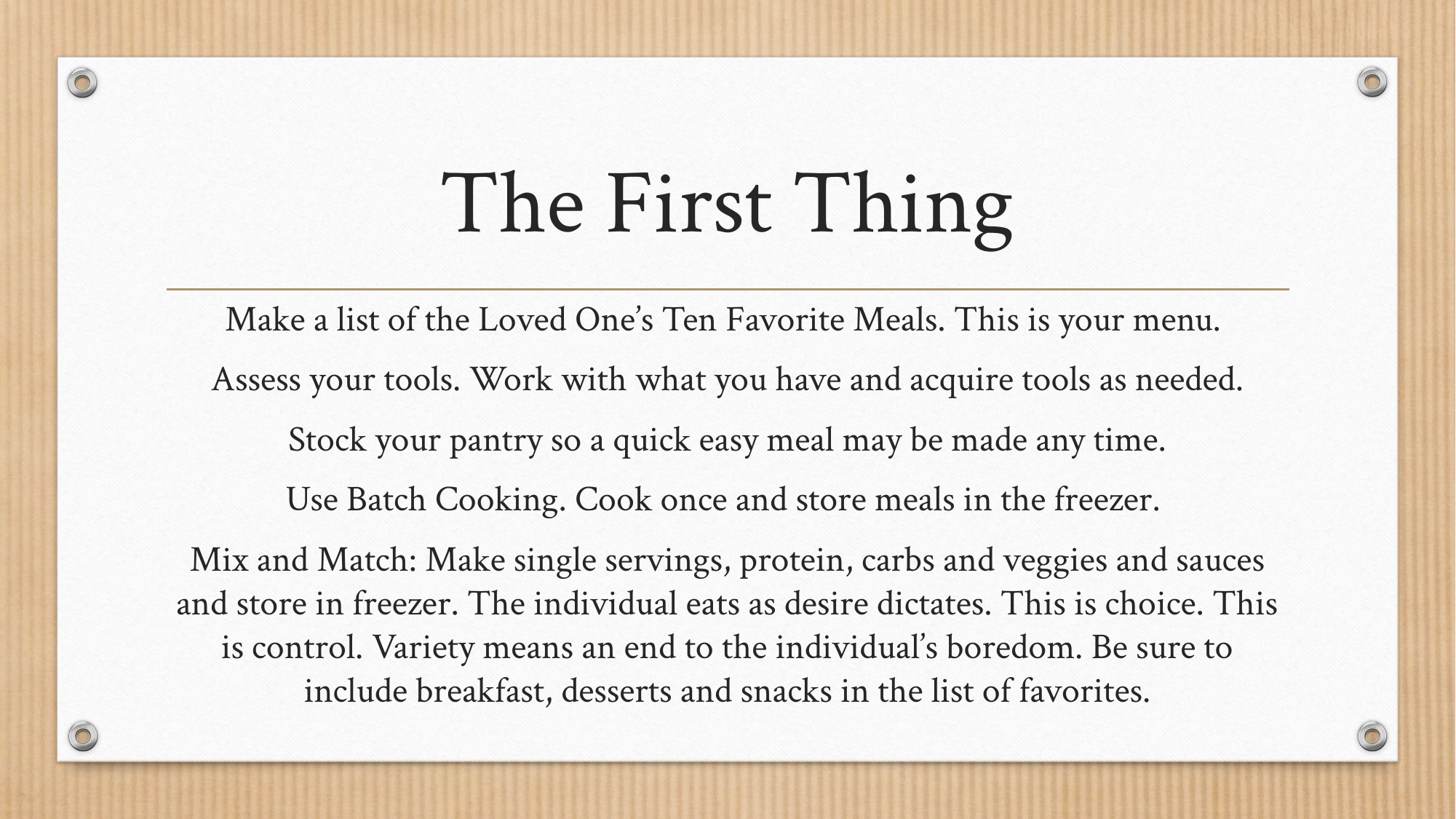

# The First Thing
Make a list of the Loved One’s Ten Favorite Meals. This is your menu.
Assess your tools. Work with what you have and acquire tools as needed.
Stock your pantry so a quick easy meal may be made any time.
Use Batch Cooking. Cook once and store meals in the freezer.
Mix and Match: Make single servings, protein, carbs and veggies and sauces and store in freezer. The individual eats as desire dictates. This is choice. This is control. Variety means an end to the individual’s boredom. Be sure to include breakfast, desserts and snacks in the list of favorites.